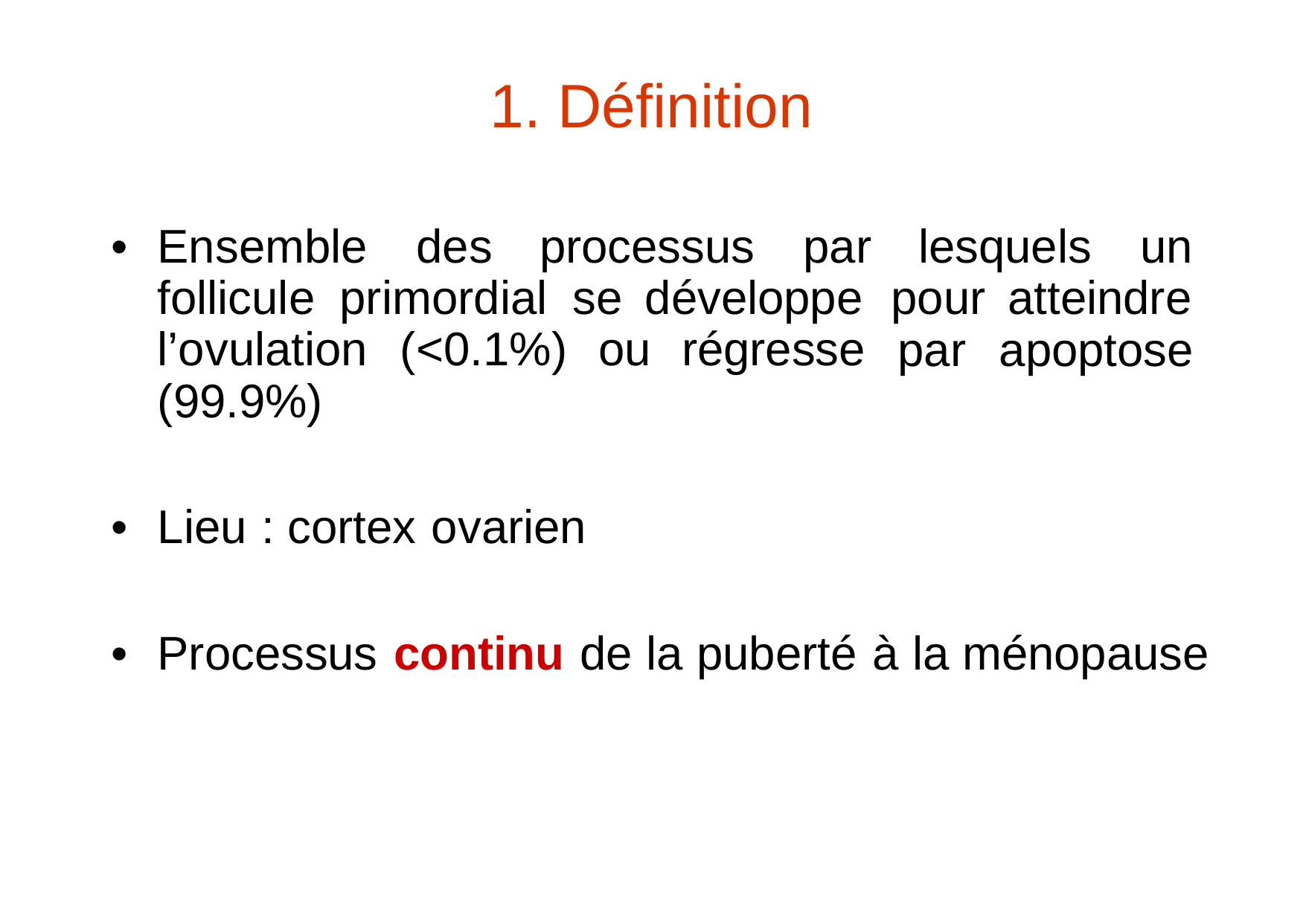

1. Définition
•
Ensemble
des
processus
par
lesquels
un
follicule
primordial
se
développe
pour
par
atteindre
apoptose
l’ovulation
(99.9%)
(<0.1%)  ou
régresse
•
Lieu : cortex ovarien
•
Processus continu de la puberté à la ménopause